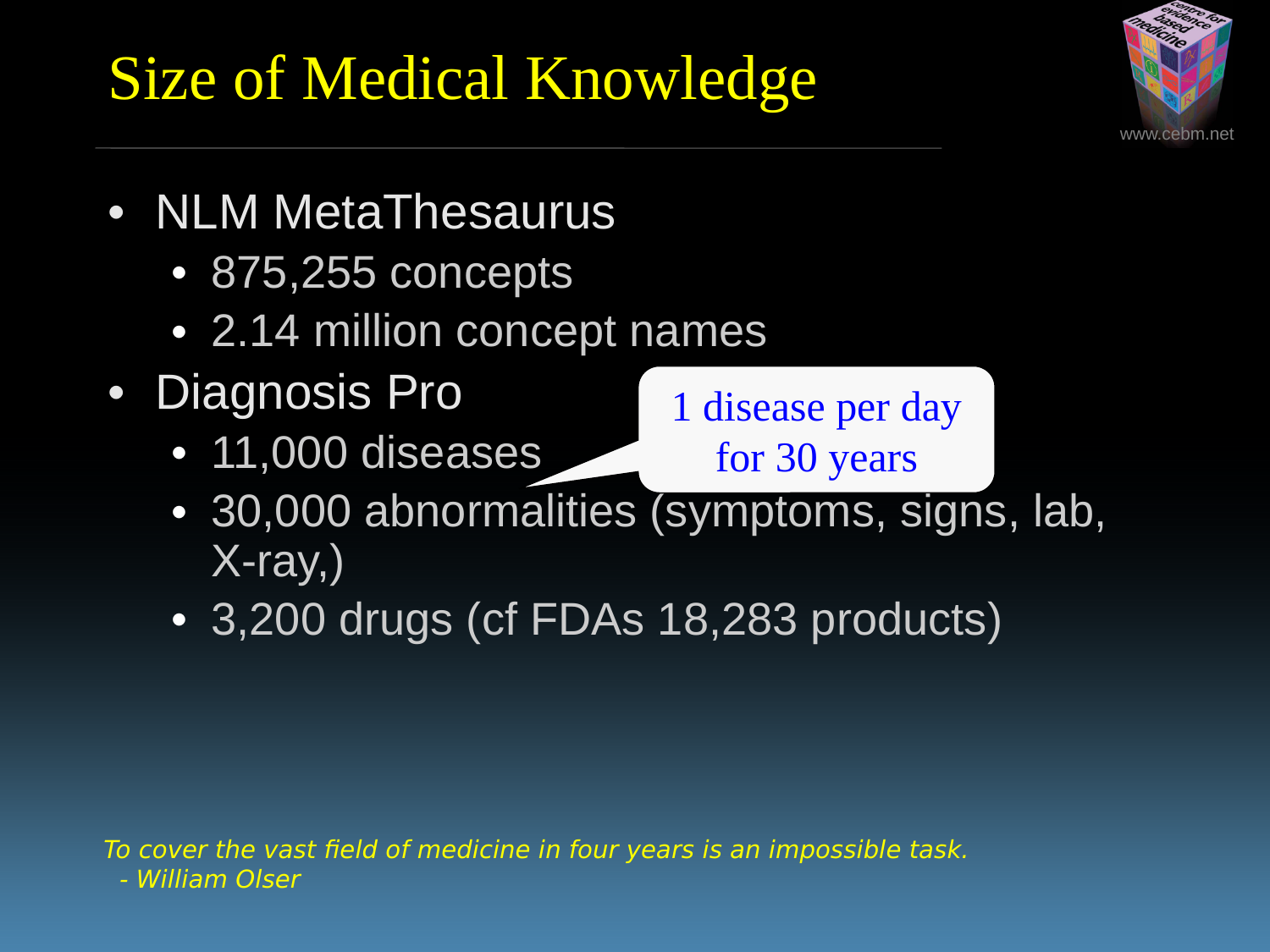

Size of Medical Knowledge
NLM MetaThesaurus
875,255 concepts
2.14 million concept names
Diagnosis Pro
11,000 diseases
30,000 abnormalities (symptoms, signs, lab, X-ray,)
3,200 drugs (cf FDAs 18,283 products)
1 disease per day for 30 years
To cover the vast field of medicine in four years is an impossible task.
  - William Olser